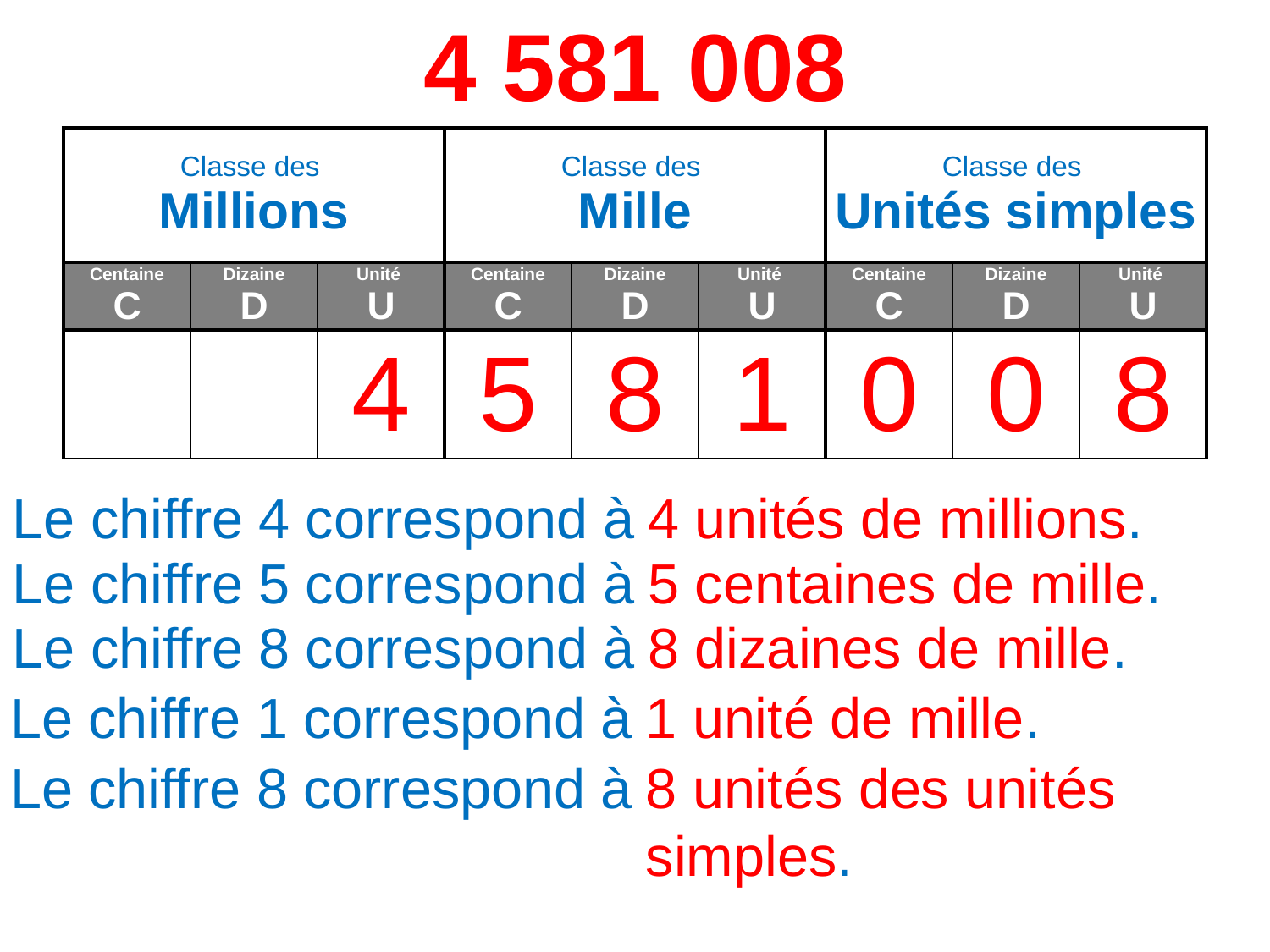

4 581 008
| Classe des Millions |  |  | Classe des Mille |  |  | Classe des Unités simples |  |  |
| --- | --- | --- | --- | --- | --- | --- | --- | --- |
| Centaine C | Dizaine D | Unité U | Centaine C | Dizaine D | Unité U | Centaine C | Dizaine D | Unité U |
|  |  | 4 | 5 | 8 | 1 | 0 | 0 | 8 |
Le chiffre 4 correspond à
4 unités de millions.
Le chiffre 5 correspond à
5 centaines de mille.
Le chiffre 8 correspond à
8 dizaines de mille.
Le chiffre 1 correspond à
1 unité de mille.
Le chiffre 8 correspond à
8 unités des unités simples.